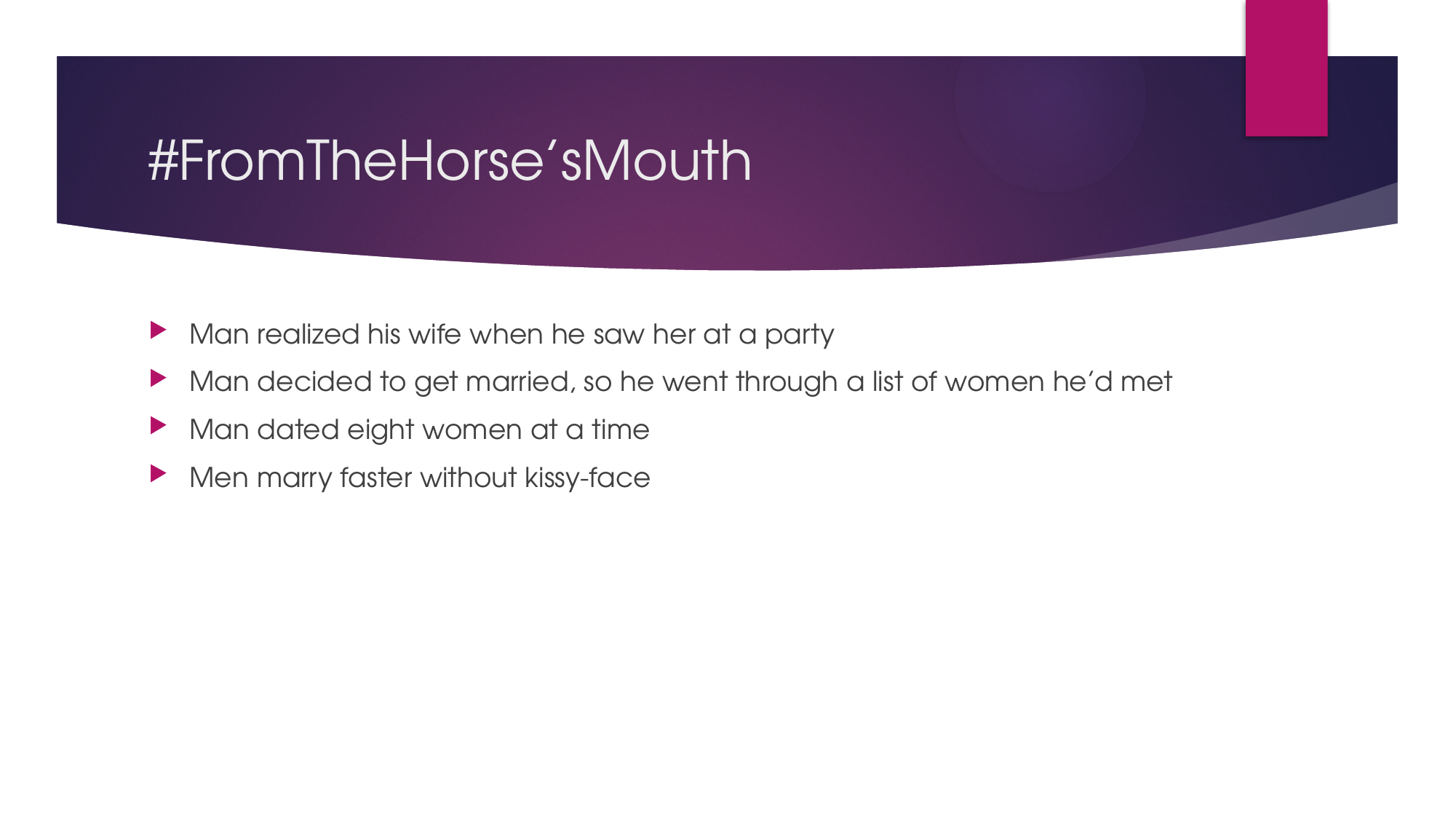

# #FromTheHorse’sMouth
Man realized his wife when he saw her at a party
Man decided to get married, so he went through a list of women he’d met
Man dated eight women at a time
Men marry faster without kissy-face